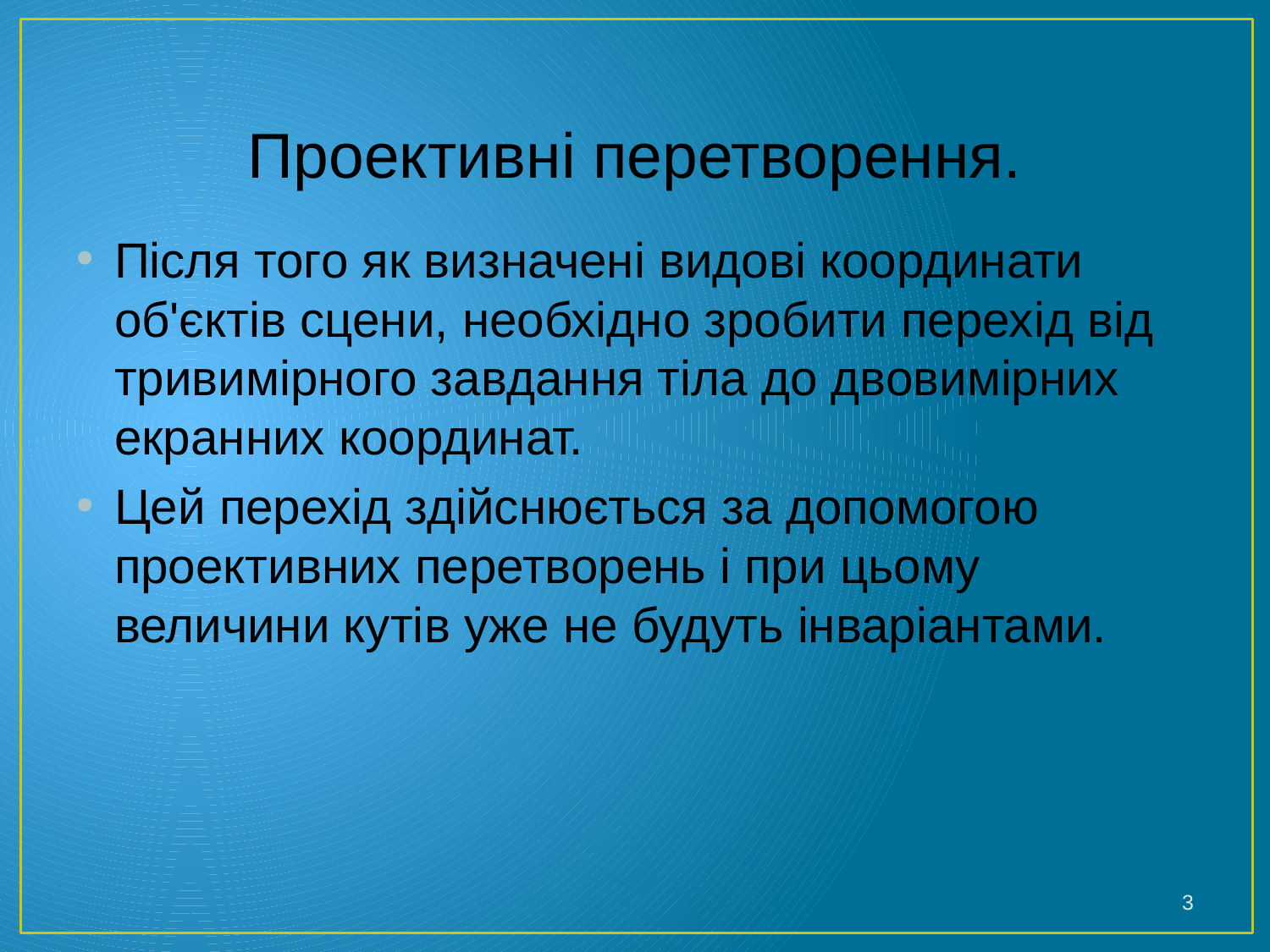

# Проективні перетворення.
Після того як визначені видові координати об'єктів сцени, необхідно зробити перехід від тривимірного завдання тіла до двовимірних екранних координат.
Цей перехід здійснюється за допомогою проективних перетворень і при цьому величини кутів уже не будуть інваріантами.

3